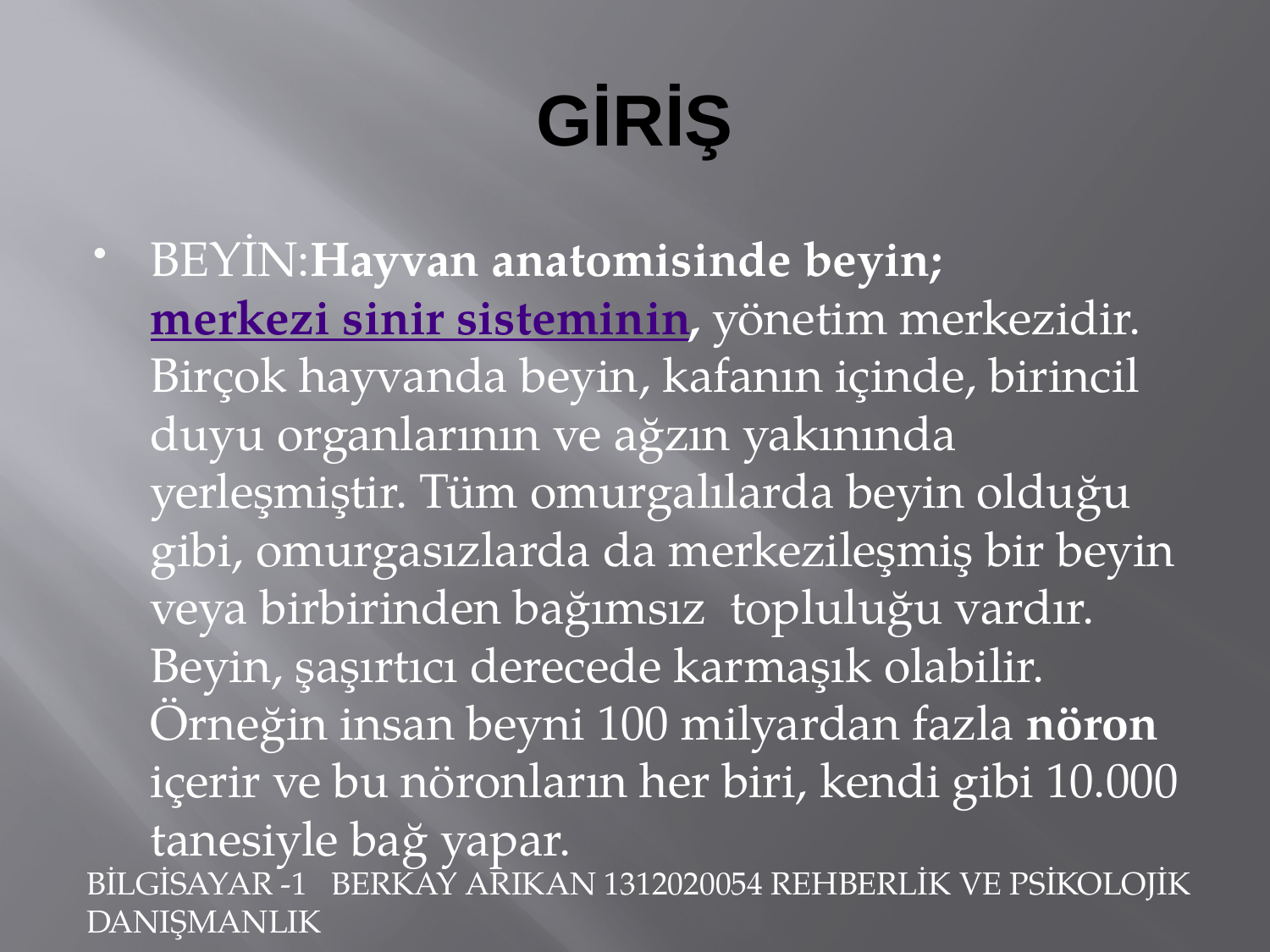

# GİRİŞ
BEYİN:Hayvan anatomisinde beyin; merkezi sinir sisteminin, yönetim merkezidir. Birçok hayvanda beyin, kafanın içinde, birincil duyu organlarının ve ağzın yakınında yerleşmiştir. Tüm omurgalılarda beyin olduğu gibi, omurgasızlarda da merkezileşmiş bir beyin veya birbirinden bağımsız  topluluğu vardır. Beyin, şaşırtıcı derecede karmaşık olabilir. Örneğin insan beyni 100 milyardan fazla nöron içerir ve bu nöronların her biri, kendi gibi 10.000 tanesiyle bağ yapar.